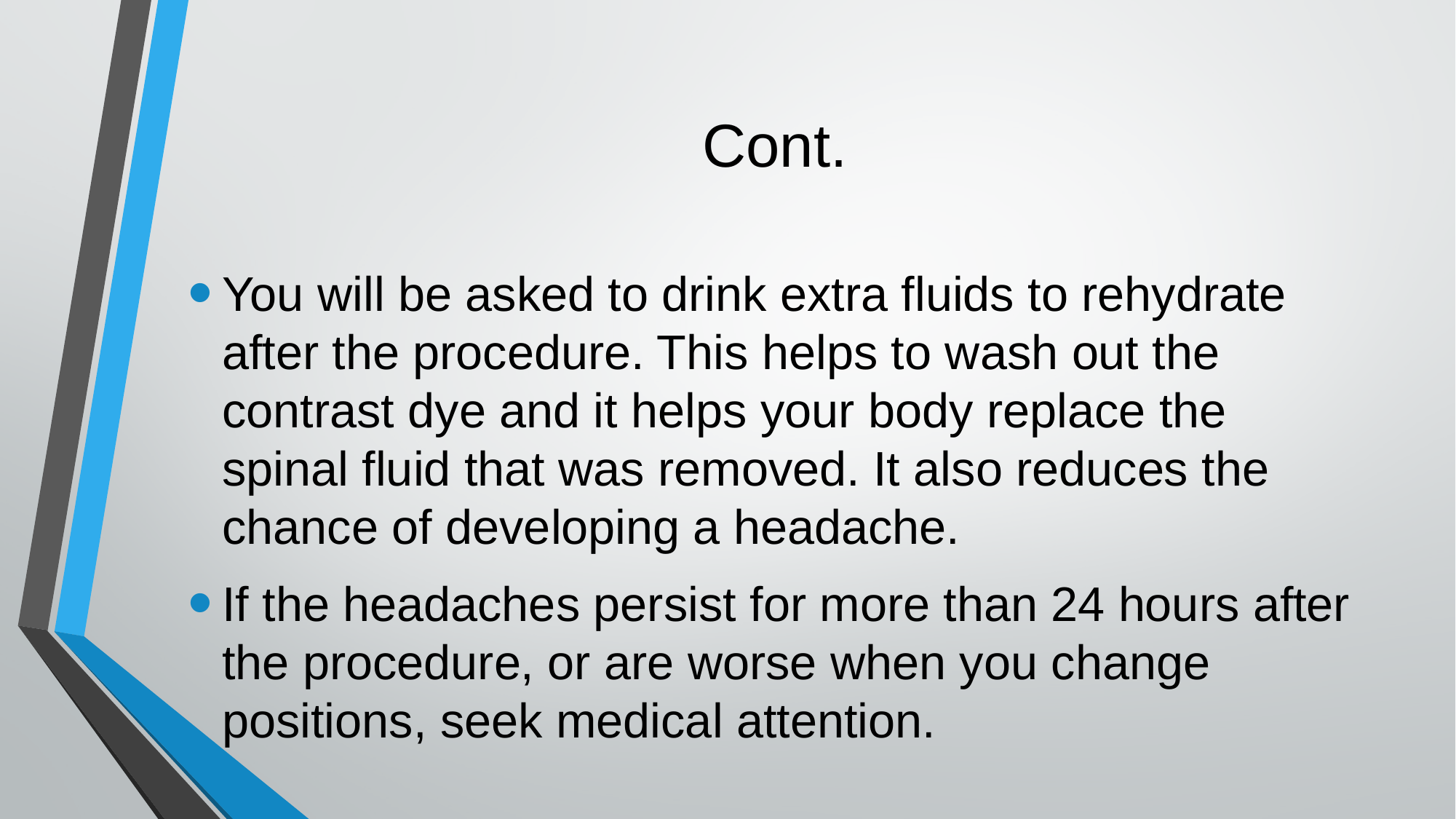

# Cont.
You will be asked to drink extra fluids to rehydrate after the procedure. This helps to wash out the contrast dye and it helps your body replace the spinal fluid that was removed. It also reduces the chance of developing a headache.
If the headaches persist for more than 24 hours after the procedure, or are worse when you change positions, seek medical attention.